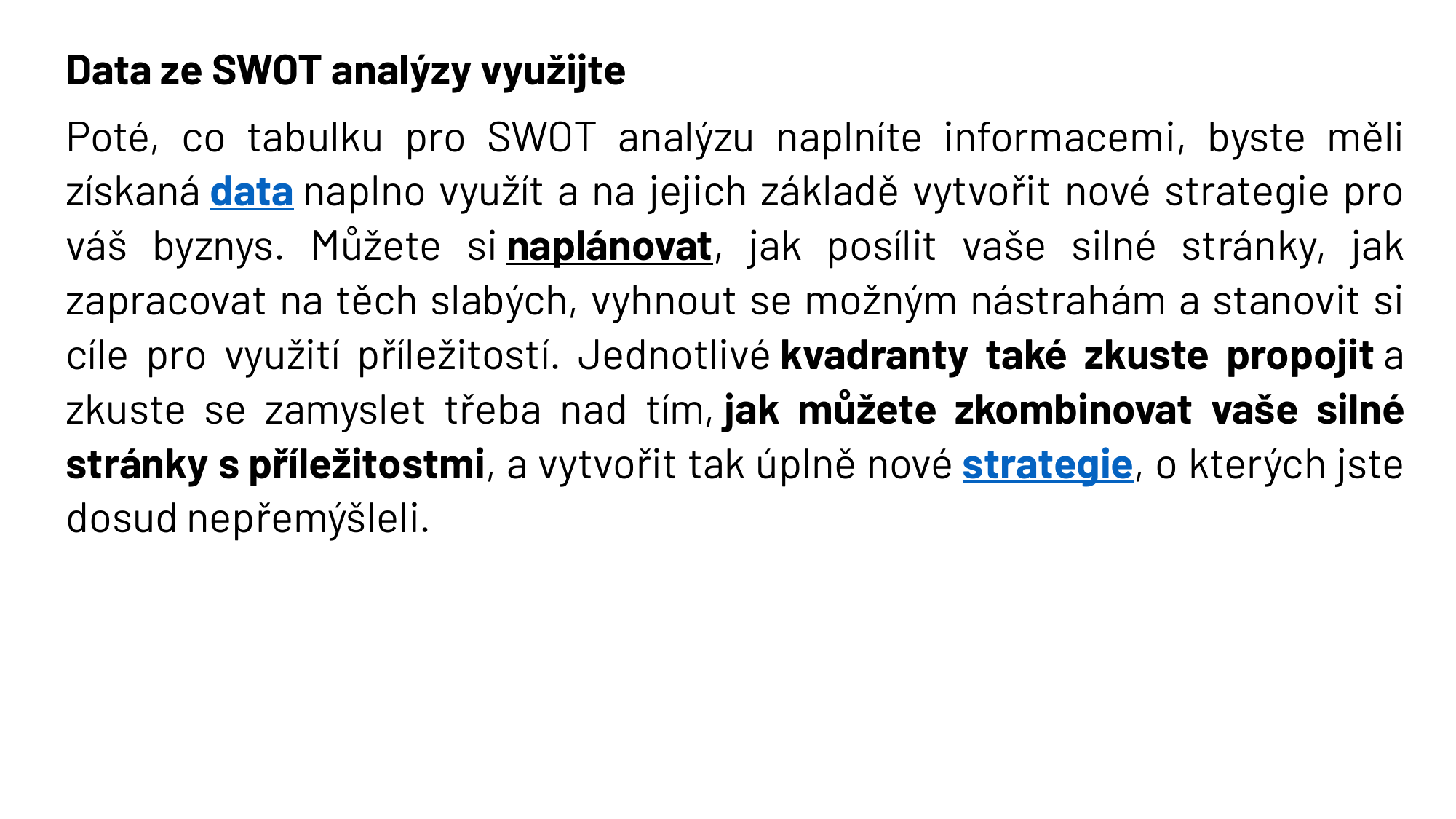

Data ze SWOT analýzy využijte
Poté, co tabulku pro SWOT analýzu naplníte informacemi, byste měli získaná data naplno využít a na jejich základě vytvořit nové strategie pro váš byznys. Můžete si naplánovat, jak posílit vaše silné stránky, jak zapracovat na těch slabých, vyhnout se možným nástrahám a stanovit si cíle pro využití příležitostí. Jednotlivé kvadranty také zkuste propojit a zkuste se zamyslet třeba nad tím, jak můžete zkombinovat vaše silné stránky s příležitostmi, a vytvořit tak úplně nové strategie, o kterých jste dosud nepřemýšleli.